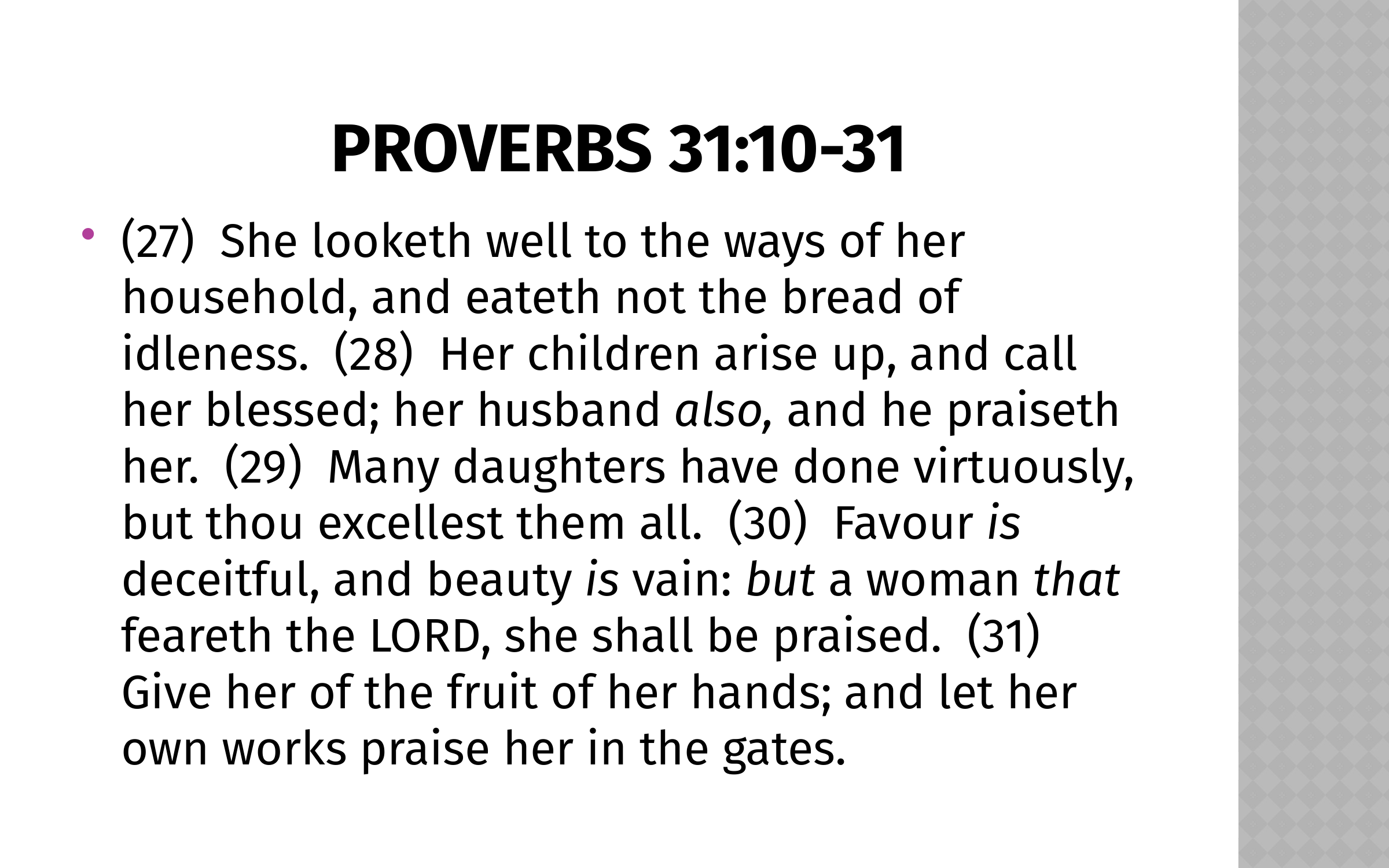

# Proverbs 31:10-31
(27)  She looketh well to the ways of her household, and eateth not the bread of idleness.  (28)  Her children arise up, and call her blessed; her husband also, and he praiseth her.  (29)  Many daughters have done virtuously, but thou excellest them all.  (30)  Favour is deceitful, and beauty is vain: but a woman that feareth the LORD, she shall be praised.  (31)  Give her of the fruit of her hands; and let her own works praise her in the gates.